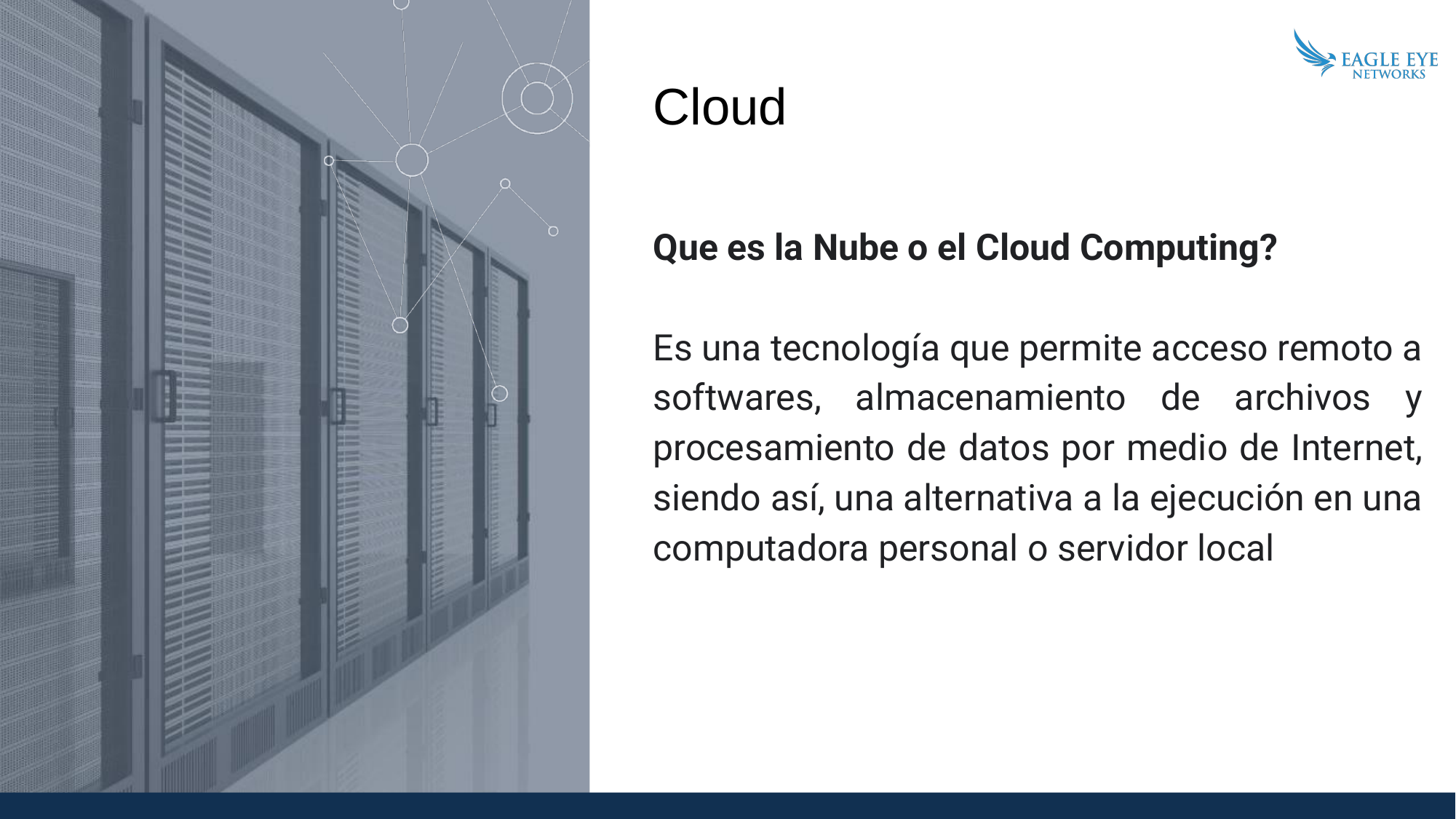

# Cloud
Que es la Nube o el Cloud Computing?

Es una tecnología que permite acceso remoto a softwares, almacenamiento de archivos y procesamiento de datos por medio de Internet, siendo así, una alternativa a la ejecución en una computadora personal o servidor local